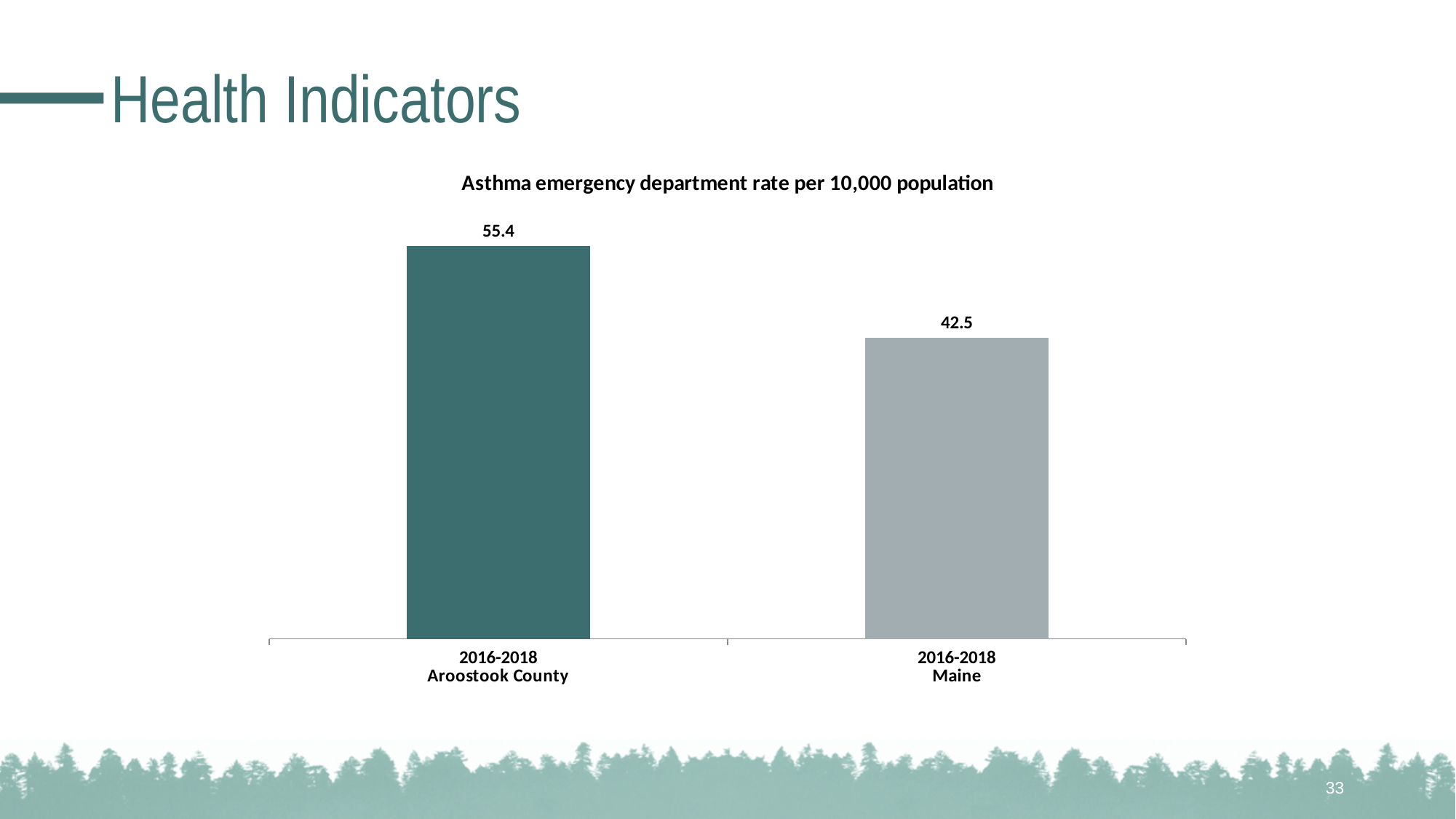

# Health Indicators

### Chart: Asthma emergency department rate per 10,000 population

| Category |  |
|---|---|
| 2016-2018
Aroostook County | 55.4 |
| 2016-2018
Maine | 42.5 |
33